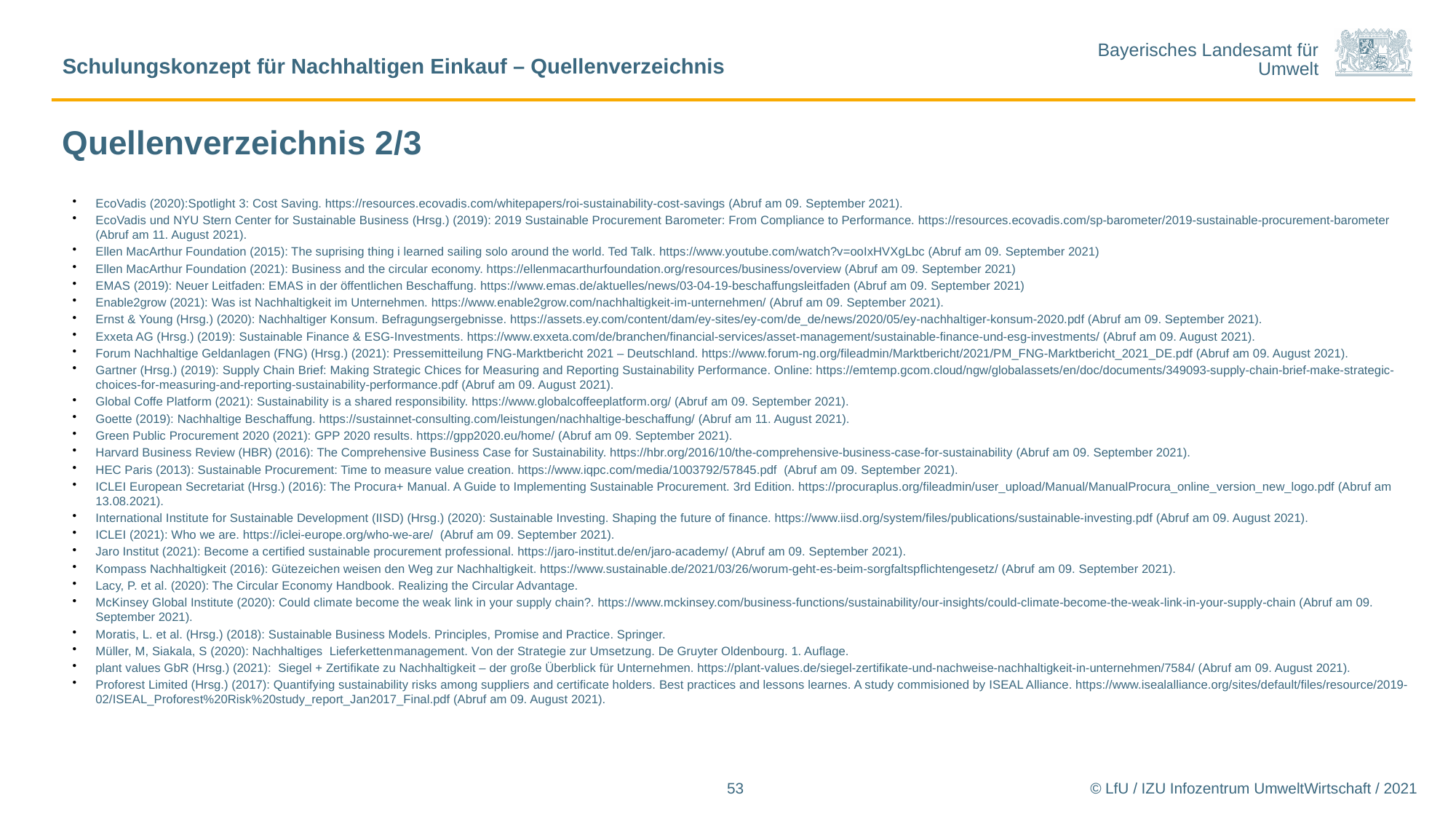

Schulungskonzept für Nachhaltigen Einkauf – Quellenverzeichnis
# Quellenverzeichnis 2/3
EcoVadis (2020):Spotlight 3: Cost Saving. https://resources.ecovadis.com/whitepapers/roi-sustainability-cost-savings (Abruf am 09. September 2021).
EcoVadis und NYU Stern Center for Sustainable Business (Hrsg.) (2019): 2019 Sustainable Procurement Barometer: From Compliance to Performance. https://resources.ecovadis.com/sp-barometer/2019-sustainable-procurement-barometer (Abruf am 11. August 2021).
Ellen MacArthur Foundation (2015): The suprising thing i learned sailing solo around the world. Ted Talk. https://www.youtube.com/watch?v=ooIxHVXgLbc (Abruf am 09. September 2021)
Ellen MacArthur Foundation (2021): Business and the circular economy. https://ellenmacarthurfoundation.org/resources/business/overview (Abruf am 09. September 2021)
EMAS (2019): Neuer Leitfaden: EMAS in der öffentlichen Beschaffung. https://www.emas.de/aktuelles/news/03-04-19-beschaffungsleitfaden (Abruf am 09. September 2021)
Enable2grow (2021): Was ist Nachhaltigkeit im Unternehmen. https://www.enable2grow.com/nachhaltigkeit-im-unternehmen/ (Abruf am 09. September 2021).
Ernst & Young (Hrsg.) (2020): Nachhaltiger Konsum. Befragungsergebnisse. https://assets.ey.com/content/dam/ey-sites/ey-com/de_de/news/2020/05/ey-nachhaltiger-konsum-2020.pdf (Abruf am 09. September 2021).
Exxeta AG (Hrsg.) (2019): Sustainable Finance & ESG-Investments. https://www.exxeta.com/de/branchen/financial-services/asset-management/sustainable-finance-und-esg-investments/ (Abruf am 09. August 2021).
Forum Nachhaltige Geldanlagen (FNG) (Hrsg.) (2021): Pressemitteilung FNG-Marktbericht 2021 – Deutschland. https://www.forum-ng.org/fileadmin/Marktbericht/2021/PM_FNG-Marktbericht_2021_DE.pdf (Abruf am 09. August 2021).
Gartner (Hrsg.) (2019): Supply Chain Brief: Making Strategic Chices for Measuring and Reporting Sustainability Performance. Online: https://emtemp.gcom.cloud/ngw/globalassets/en/doc/documents/349093-supply-chain-brief-make-strategic-choices-for-measuring-and-reporting-sustainability-performance.pdf (Abruf am 09. August 2021).
Global Coffe Platform (2021): Sustainability is a shared responsibility. https://www.globalcoffeeplatform.org/ (Abruf am 09. September 2021).
Goette (2019): Nachhaltige Beschaffung. https://sustainnet-consulting.com/leistungen/nachhaltige-beschaffung/ (Abruf am 11. August 2021).
Green Public Procurement 2020 (2021): GPP 2020 results. https://gpp2020.eu/home/ (Abruf am 09. September 2021).
Harvard Business Review (HBR) (2016): The Comprehensive Business Case for Sustainability. https://hbr.org/2016/10/the-comprehensive-business-case-for-sustainability (Abruf am 09. September 2021).
HEC Paris (2013): Sustainable Procurement: Time to measure value creation. https://www.iqpc.com/media/1003792/57845.pdf  (Abruf am 09. September 2021).
ICLEI European Secretariat (Hrsg.) (2016): The Procura+ Manual. A Guide to Implementing Sustainable Procurement. 3rd Edition. https://procuraplus.org/fileadmin/user_upload/Manual/ManualProcura_online_version_new_logo.pdf (Abruf am 13.08.2021).
International Institute for Sustainable Development (IISD) (Hrsg.) (2020): Sustainable Investing. Shaping the future of finance. https://www.iisd.org/system/files/publications/sustainable-investing.pdf (Abruf am 09. August 2021).
ICLEI (2021): Who we are. https://iclei-europe.org/who-we-are/  (Abruf am 09. September 2021).
Jaro Institut (2021): Become a certified sustainable procurement professional. https://jaro-institut.de/en/jaro-academy/ (Abruf am 09. September 2021).
Kompass Nachhaltigkeit (2016): Gütezeichen weisen den Weg zur Nachhaltigkeit. https://www.sustainable.de/2021/03/26/worum-geht-es-beim-sorgfaltspflichtengesetz/ (Abruf am 09. September 2021).
Lacy, P. et al. (2020): The Circular Economy Handbook. Realizing the Circular Advantage.
McKinsey Global Institute (2020): Could climate become the weak link in your supply chain?. https://www.mckinsey.com/business-functions/sustainability/our-insights/could-climate-become-the-weak-link-in-your-supply-chain (Abruf am 09. September 2021).
Moratis, L. et al. (Hrsg.) (2018): Sustainable Business Models. Principles, Promise and Practice. Springer.
Müller, M, Siakala, S (2020): Nachhaltiges  Lieferketten­management. Von der Strategie zur Umsetzung. De Gruyter Oldenbourg. 1. Auflage.
plant values GbR (Hrsg.) (2021):  Siegel + Zertifikate zu Nachhaltigkeit – der große Überblick für Unternehmen. https://plant-values.de/siegel-zertifikate-und-nachweise-nachhaltigkeit-in-unternehmen/7584/ (Abruf am 09. August 2021).
Proforest Limited (Hrsg.) (2017): Quantifying sustainability risks among suppliers and certificate holders. Best practices and lessons learnes. A study commisioned by ISEAL Alliance. https://www.isealalliance.org/sites/default/files/resource/2019-02/ISEAL_Proforest%20Risk%20study_report_Jan2017_Final.pdf (Abruf am 09. August 2021).

53
© LfU / IZU Infozentrum UmweltWirtschaft / 2021